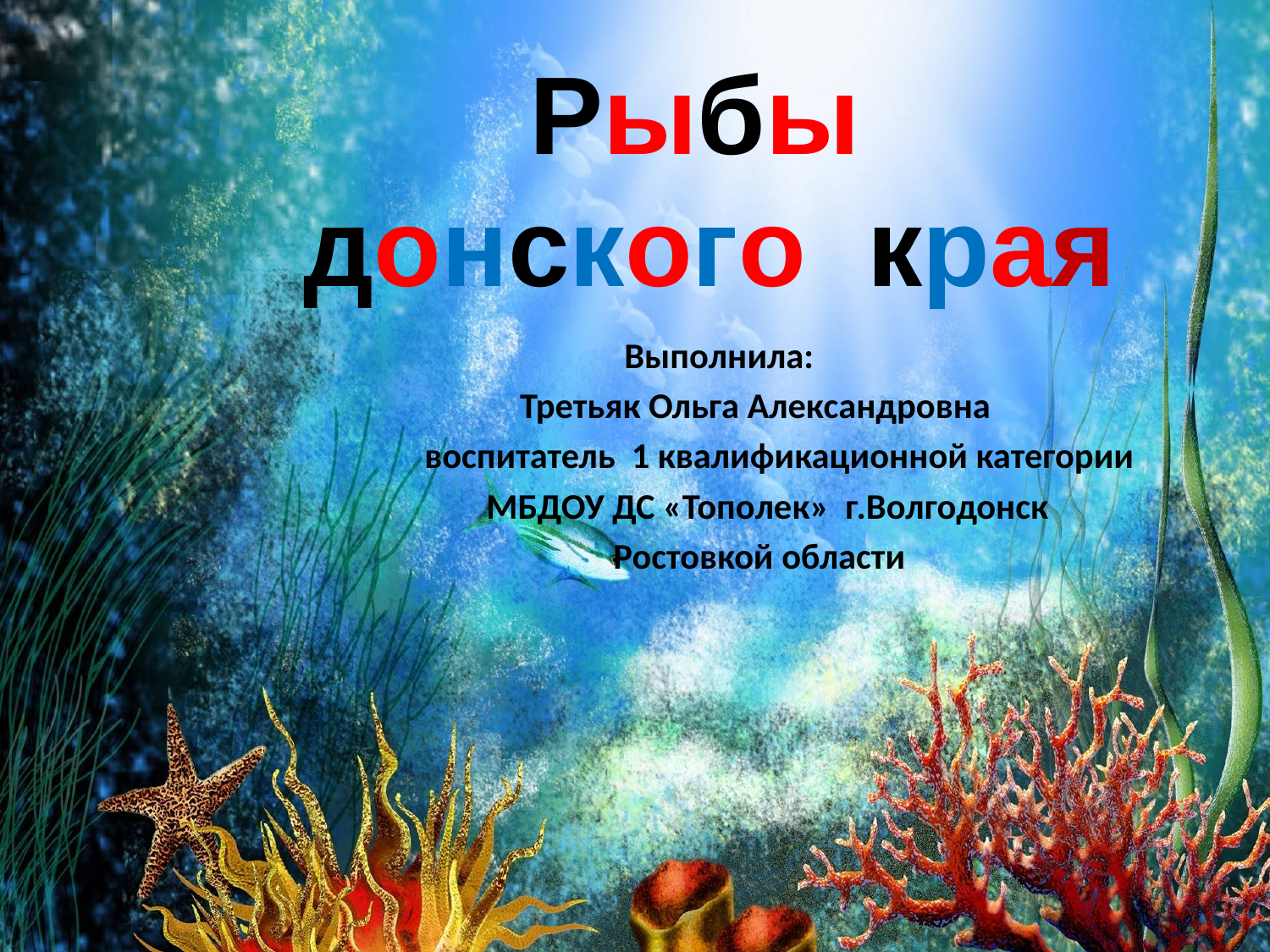

# Рыбы донского  края
      Выполнила:
               Третьяк Ольга Александровна
                     воспитатель  1 квалификационной категории
                  МБДОУ ДС «Тополек»  г.Волгодонск
                Ростовкой области